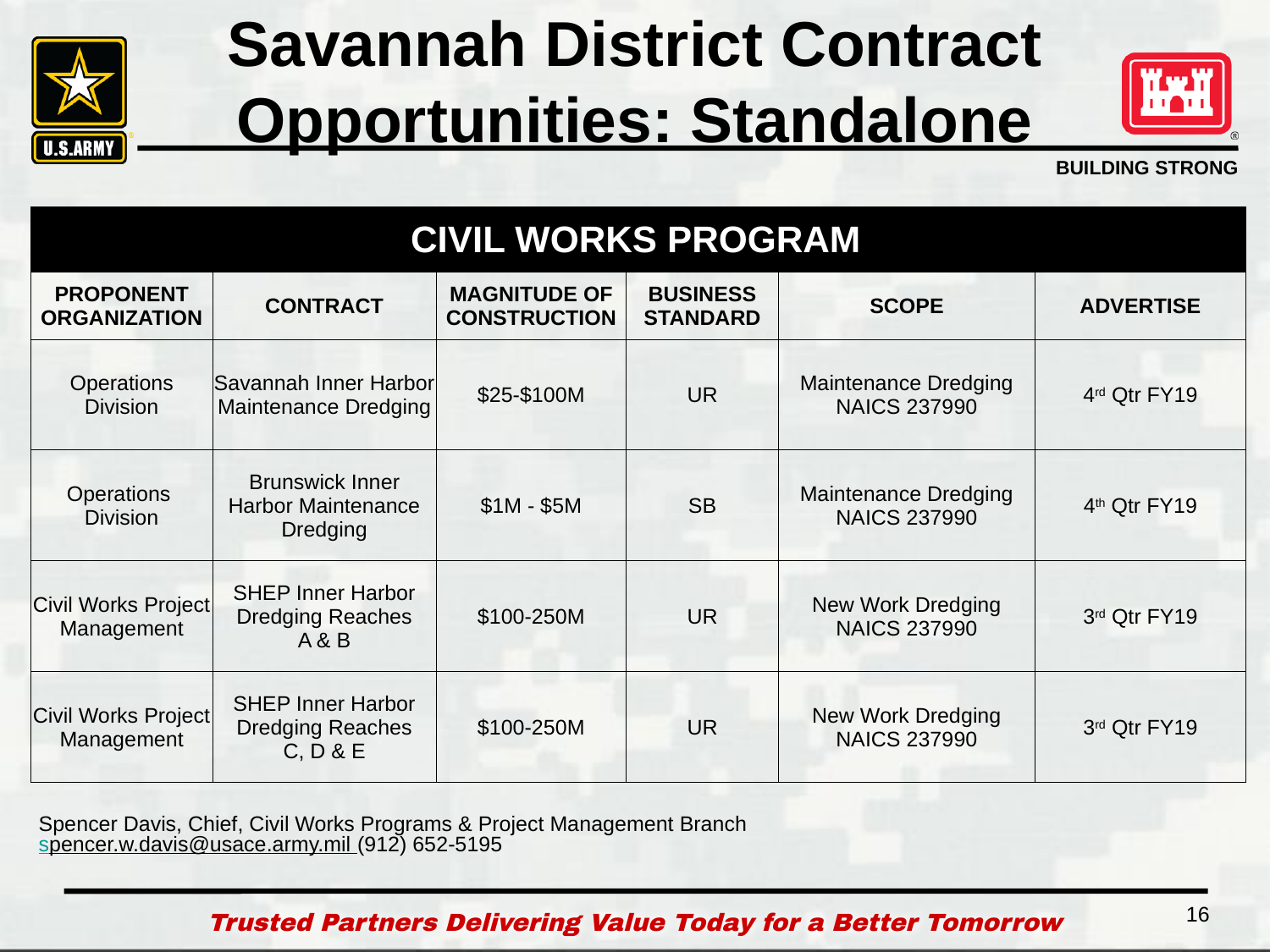

# Savannah District Contract Opportunities: Standalone
|  | CIVIL WORKS PROGRAM |  |  |  |  |
| --- | --- | --- | --- | --- | --- |
| PROPONENT ORGANIZATION | CONTRACT | MAGNITUDE OF CONSTRUCTION | BUSINESS STANDARD | SCOPE | ADVERTISE |
| Operations Division | Savannah Inner Harbor Maintenance Dredging | $25-$100M | UR | Maintenance Dredging NAICS 237990 | 4rd Qtr FY19 |
| Operations Division | Brunswick Inner Harbor Maintenance Dredging | $1M - $5M | SB | Maintenance Dredging NAICS 237990 | 4th Qtr FY19 |
| Civil Works Project Management | SHEP Inner Harbor Dredging Reaches A & B | $100-250M | UR | New Work Dredging NAICS 237990 | 3rd Qtr FY19 |
| Civil Works Project Management | SHEP Inner Harbor Dredging Reaches C, D & E | $100-250M | UR | New Work Dredging NAICS 237990 | 3rd Qtr FY19 |
Spencer Davis, Chief, Civil Works Programs & Project Management Branch
spencer.w.davis@usace.army.mil (912) 652-5195
16